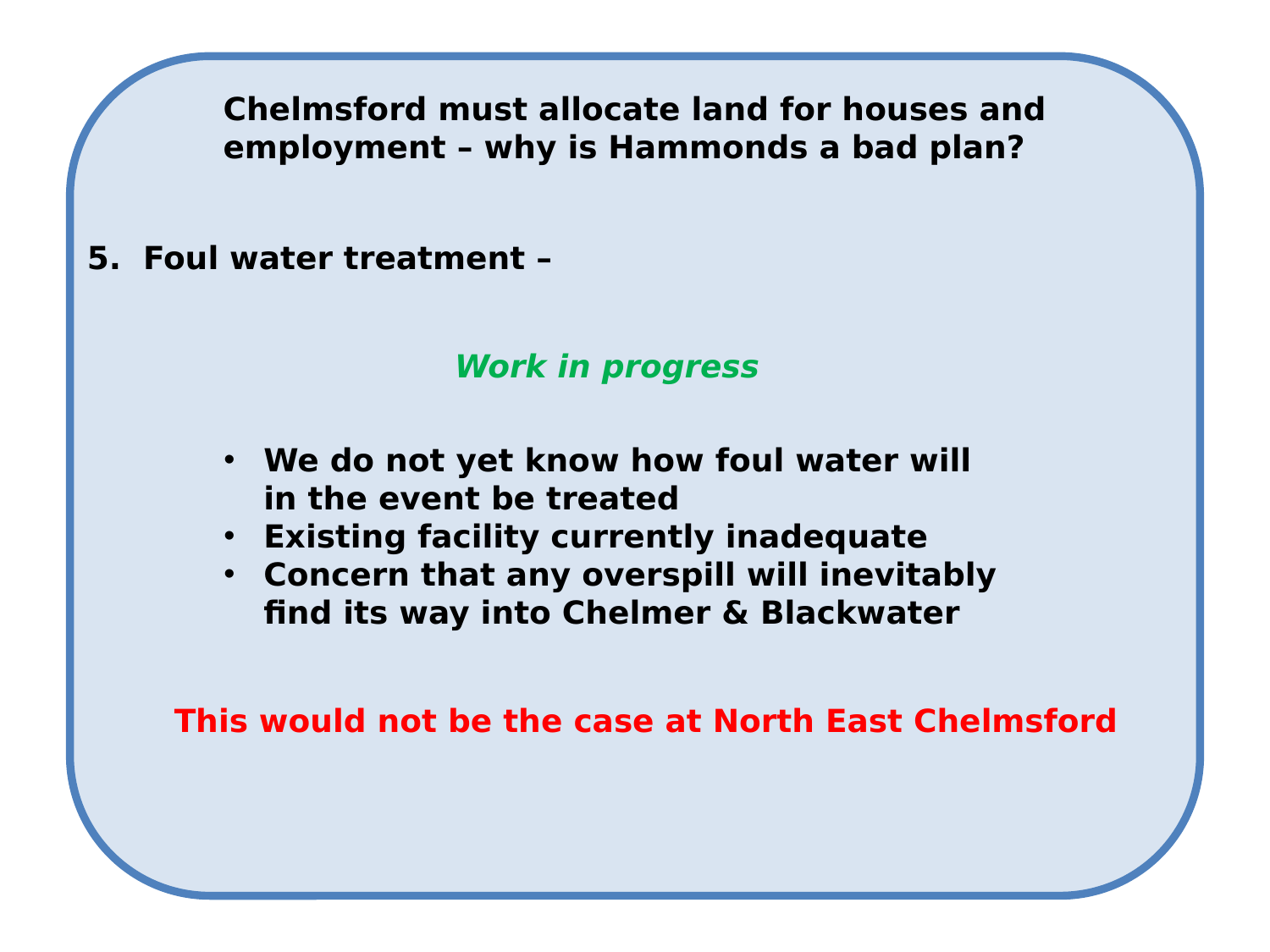

Chelmsford must allocate land for houses and
employment – why is Hammonds a bad plan?
5.  Foul water treatment –
Work in progress
We do not yet know how foul water will
in the event be treated
Existing facility currently inadequate
Concern that any overspill will inevitably
find its way into Chelmer & Blackwater
This would not be the case at North East Chelmsford